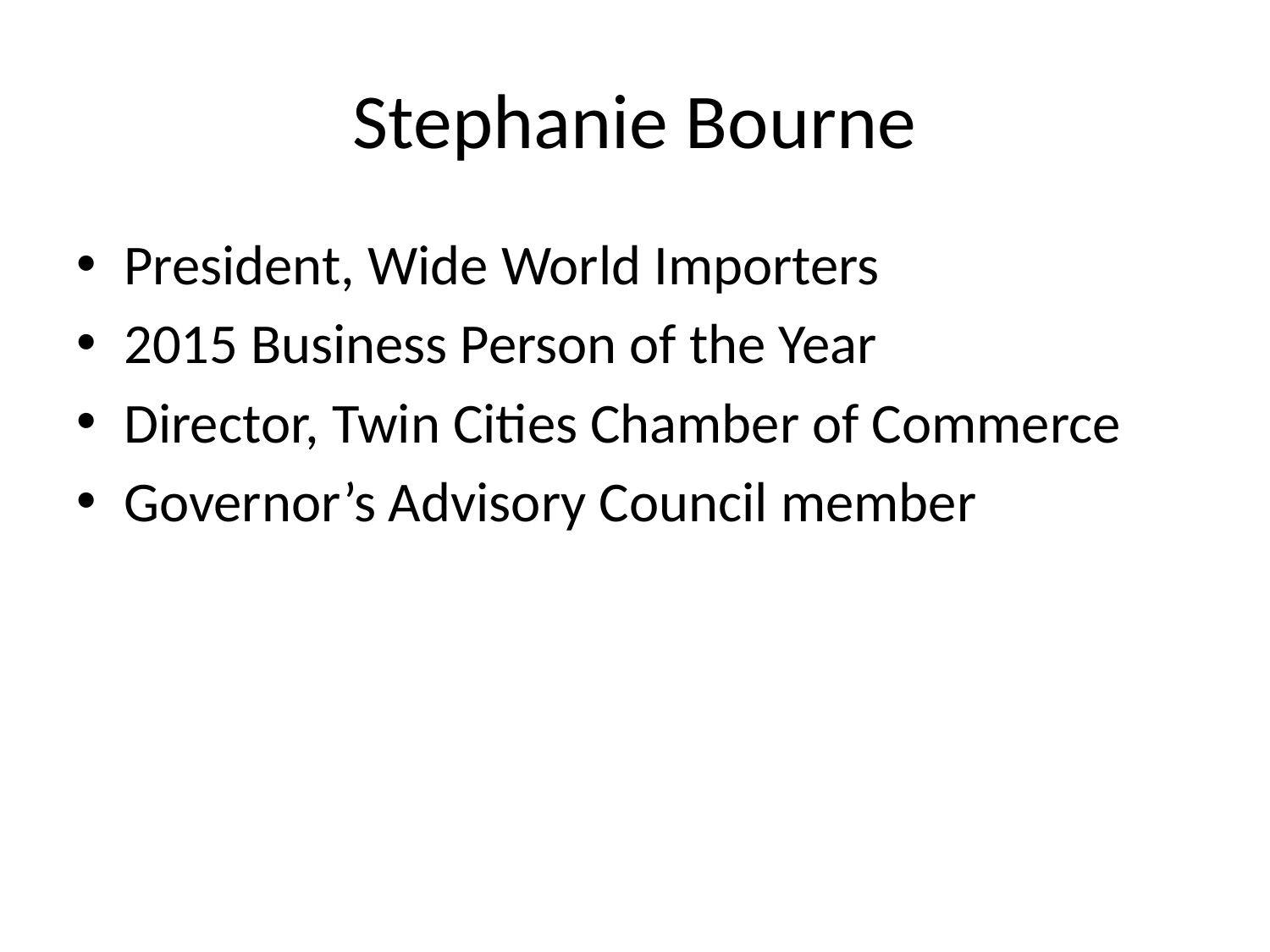

# Stephanie Bourne
President, Wide World Importers
2015 Business Person of the Year
Director, Twin Cities Chamber of Commerce
Governor’s Advisory Council member